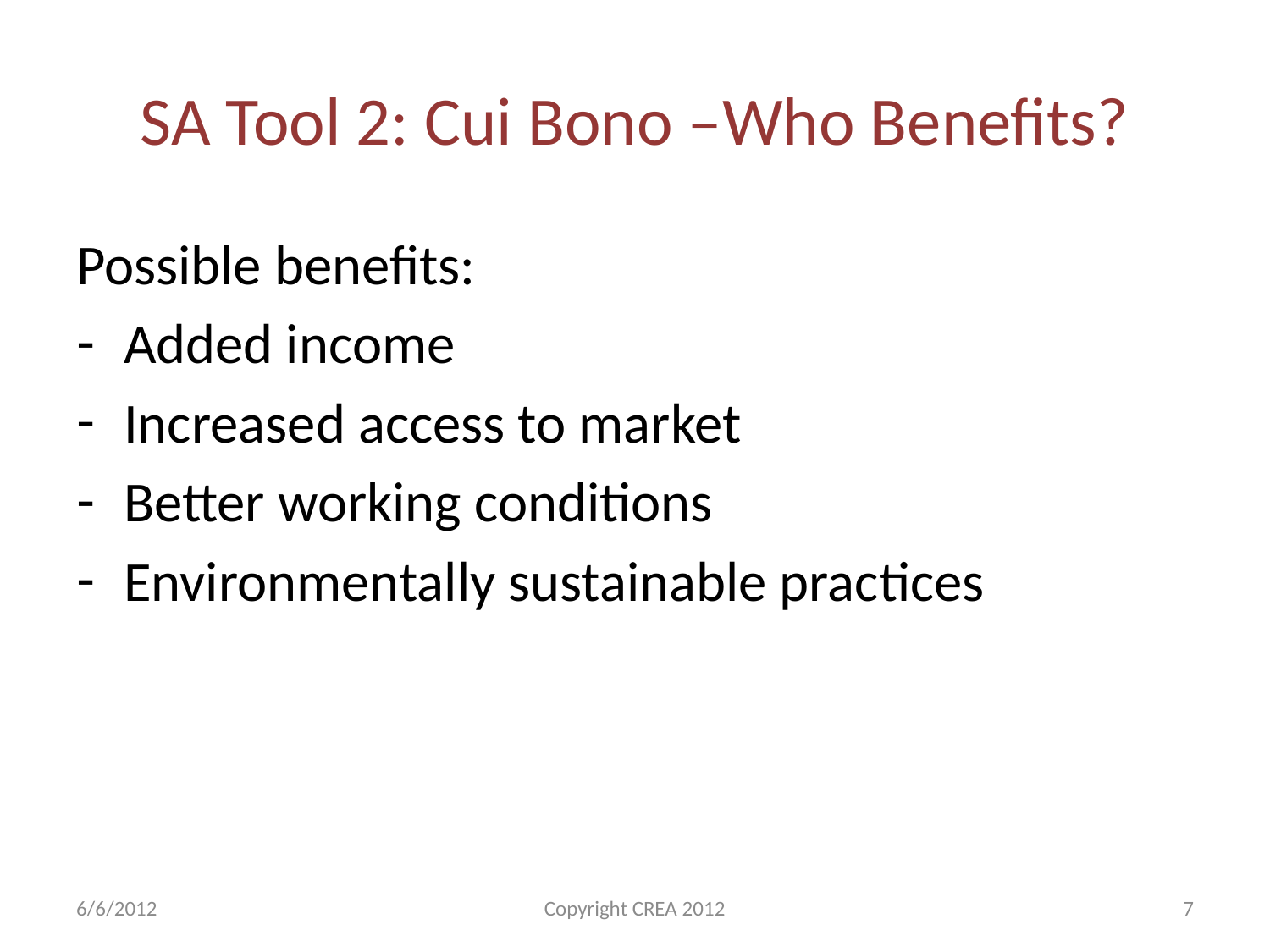

# SA Tool 2: Cui Bono –Who Benefits?
Possible benefits:
Added income
Increased access to market
Better working conditions
Environmentally sustainable practices

6/6/2012
Copyright CREA 2012
7